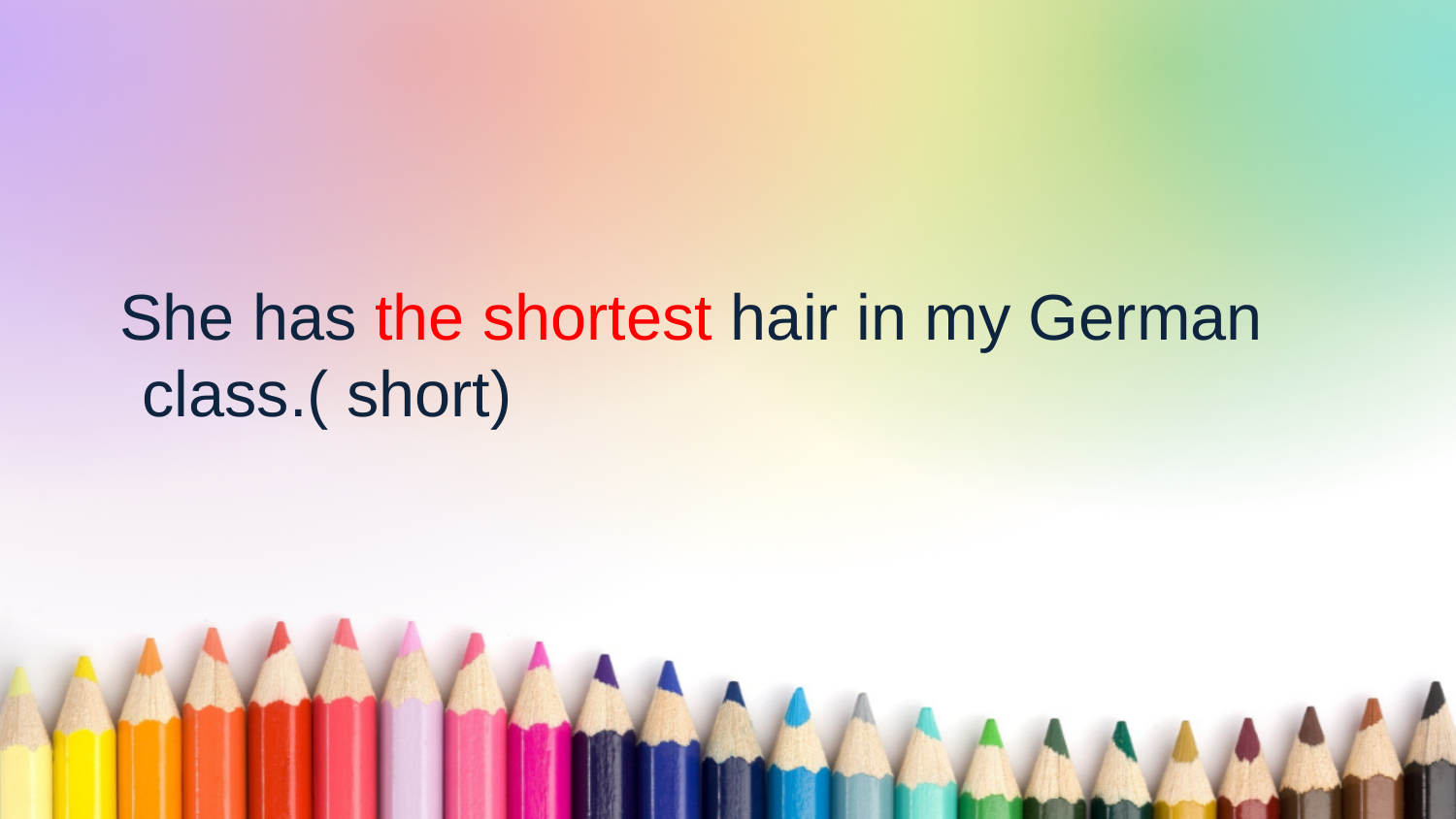

She has the shortest hair in my German class.( short)